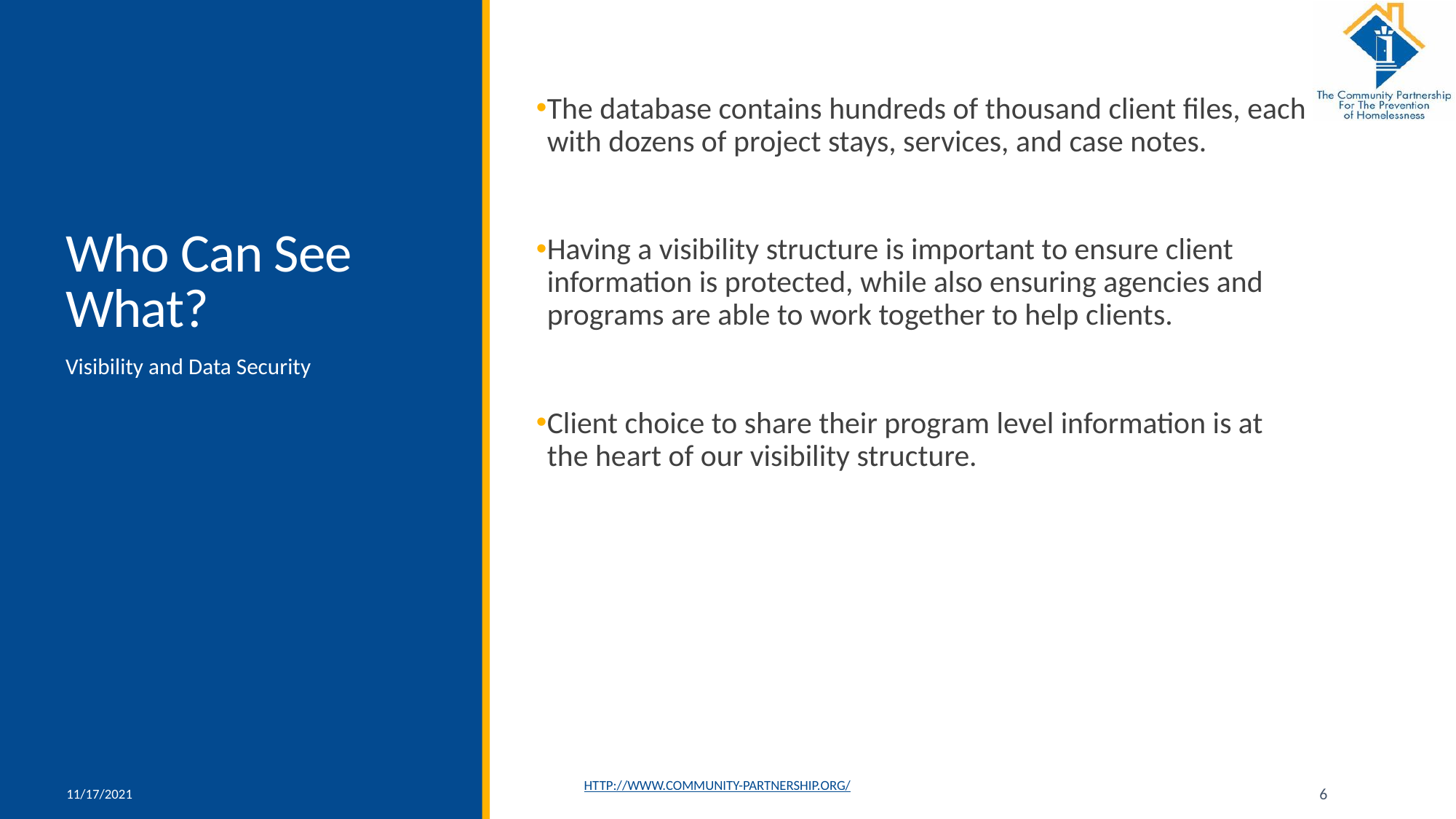

# Who Can See What?
The database contains hundreds of thousand client files, each with dozens of project stays, services, and case notes.

Having a visibility structure is important to ensure client information is protected, while also ensuring agencies and programs are able to work together to help clients.

Client choice to share their program level information is at the heart of our visibility structure.
Visibility and Data Security
11/17/2021
http://www.community-partnership.org/

6